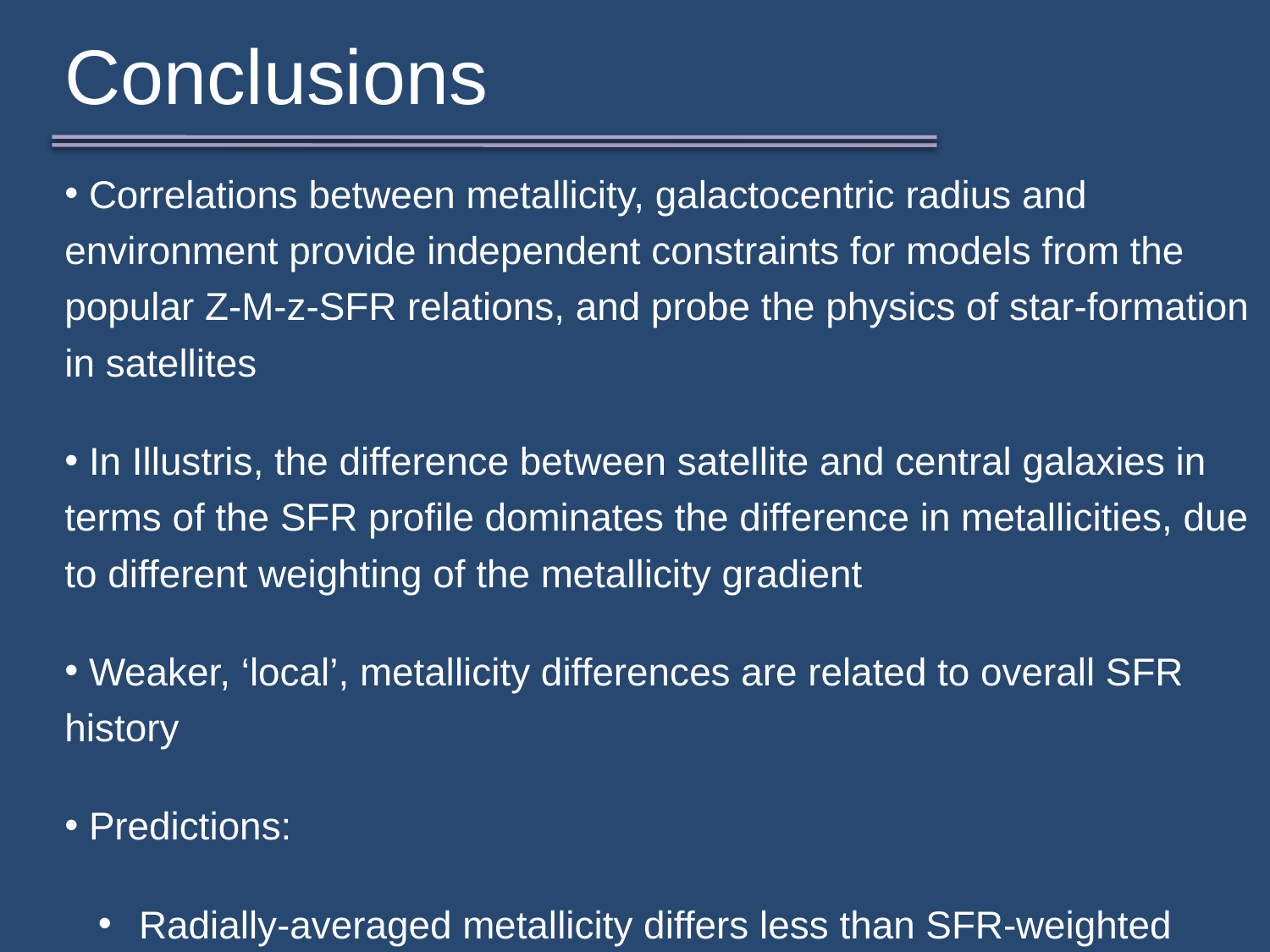

Conclusions
 Correlations between metallicity, galactocentric radius and environment provide independent constraints for models from the popular Z-M-z-SFR relations, and probe the physics of star-formation in satellites
 In Illustris, the difference between satellite and central galaxies in terms of the SFR profile dominates the difference in metallicities, due to different weighting of the metallicity gradient
 Weaker, ‘local’, metallicity differences are related to overall SFR history
 Predictions:
 Radially-averaged metallicity differs less than SFR-weighted
 Smaller differences when considering smaller apertures